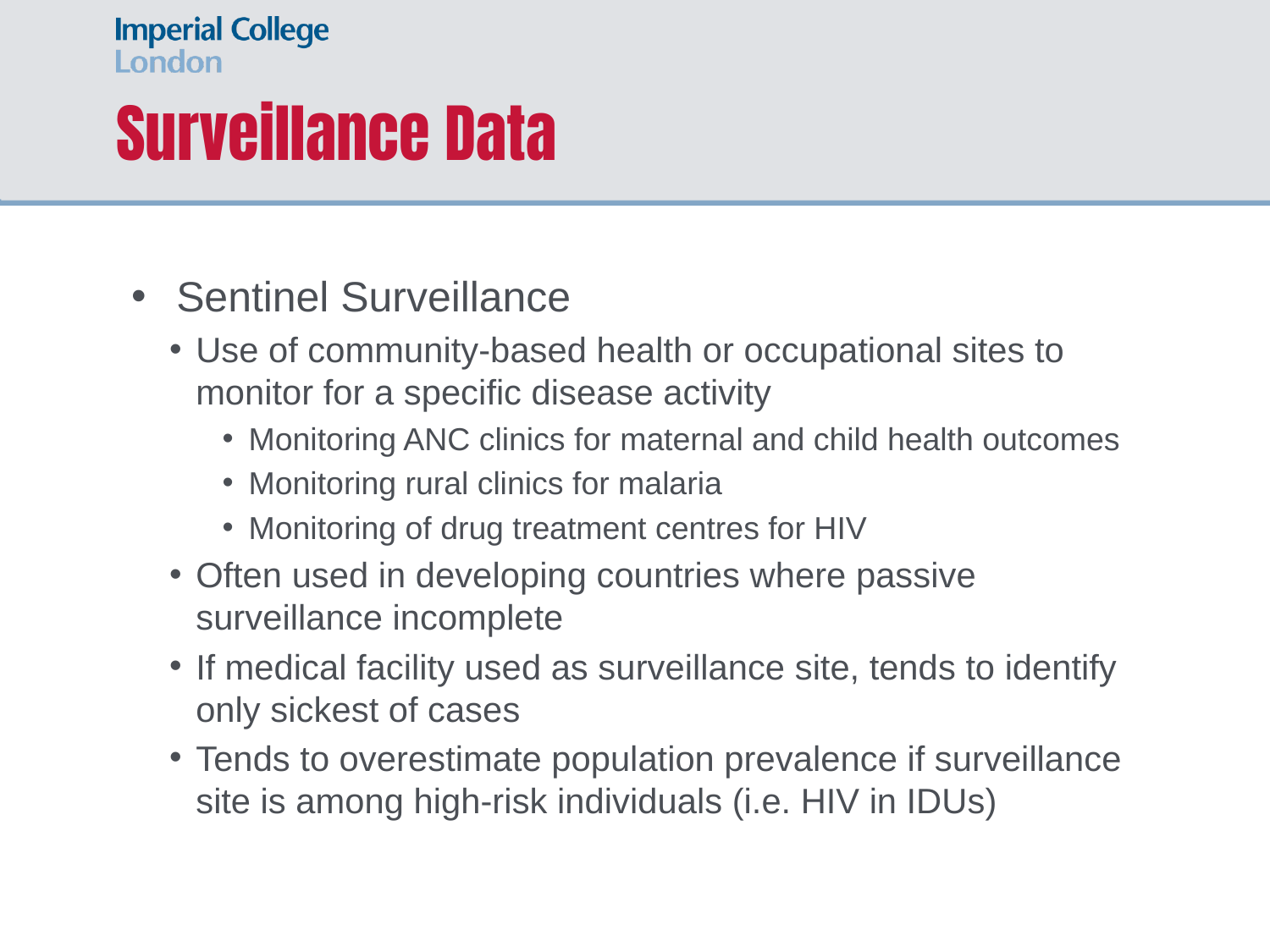

# Surveillance Data
Sentinel Surveillance
Use of community-based health or occupational sites to monitor for a specific disease activity
Monitoring ANC clinics for maternal and child health outcomes
Monitoring rural clinics for malaria
Monitoring of drug treatment centres for HIV
Often used in developing countries where passive surveillance incomplete
If medical facility used as surveillance site, tends to identify only sickest of cases
Tends to overestimate population prevalence if surveillance site is among high-risk individuals (i.e. HIV in IDUs)